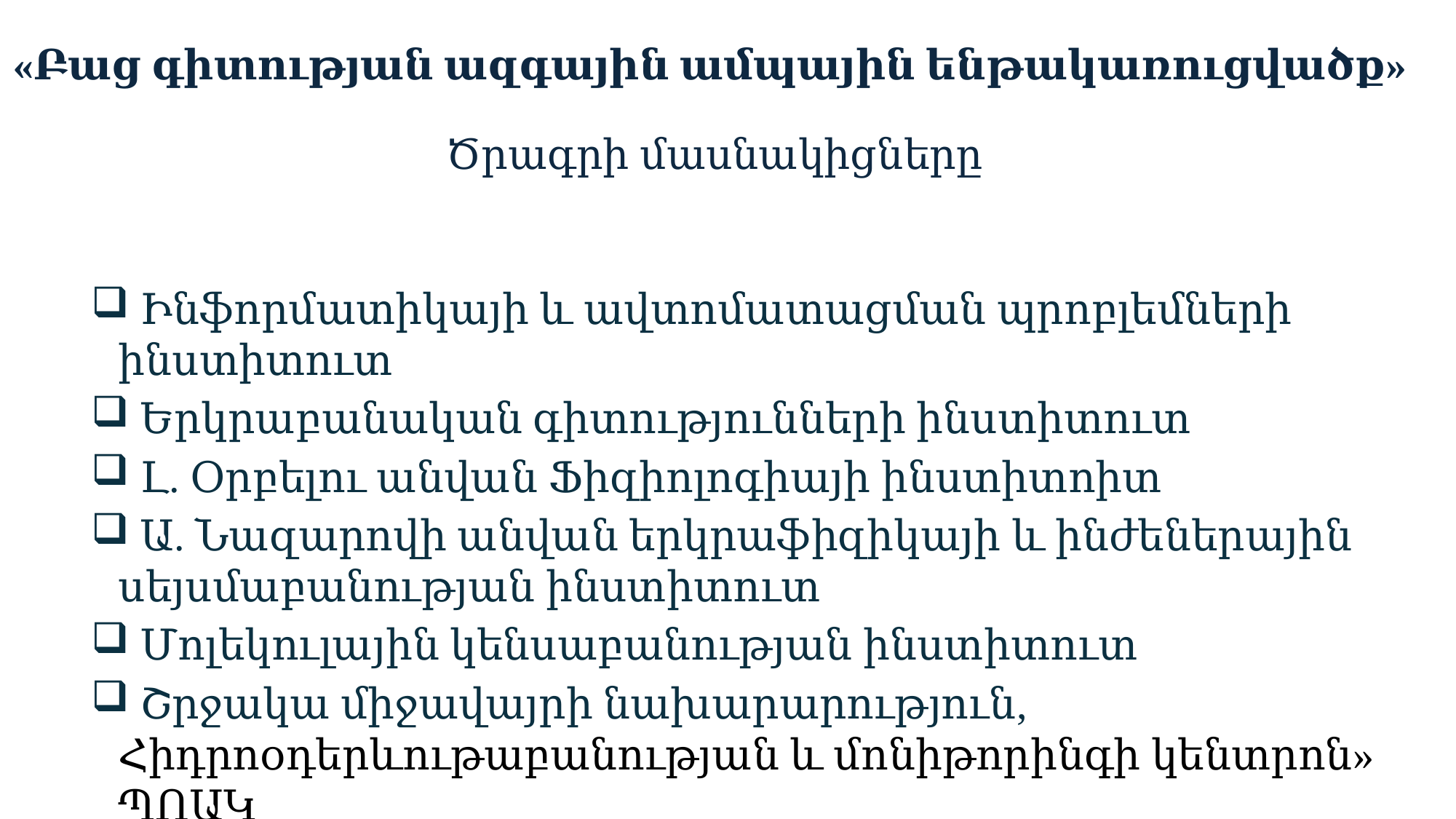

# «Բաց գիտության ազգային ամպային ենթակառուցվածք» Ծրագրի մասնակիցները
 Ինֆորմատիկայի և ավտոմատացման պրոբլեմների ինստիտուտ
 Երկրաբանական գիտությունների ինստիտուտ
 Լ. Օրբելու անվան Ֆիզիոլոգիայի ինստիտոիտ
 Ա. Նազարովի անվան երկրաֆիզիկայի և ինժեներային  սեյսմաբանության ինստիտուտ
 Մոլեկուլային կենսաբանության ինստիտուտ
 Շրջակա միջավայրի նախարարություն, Հիդրոօդերևութաբանության և մոնիթորինգի կենտրոն» ՊՈԱԿ